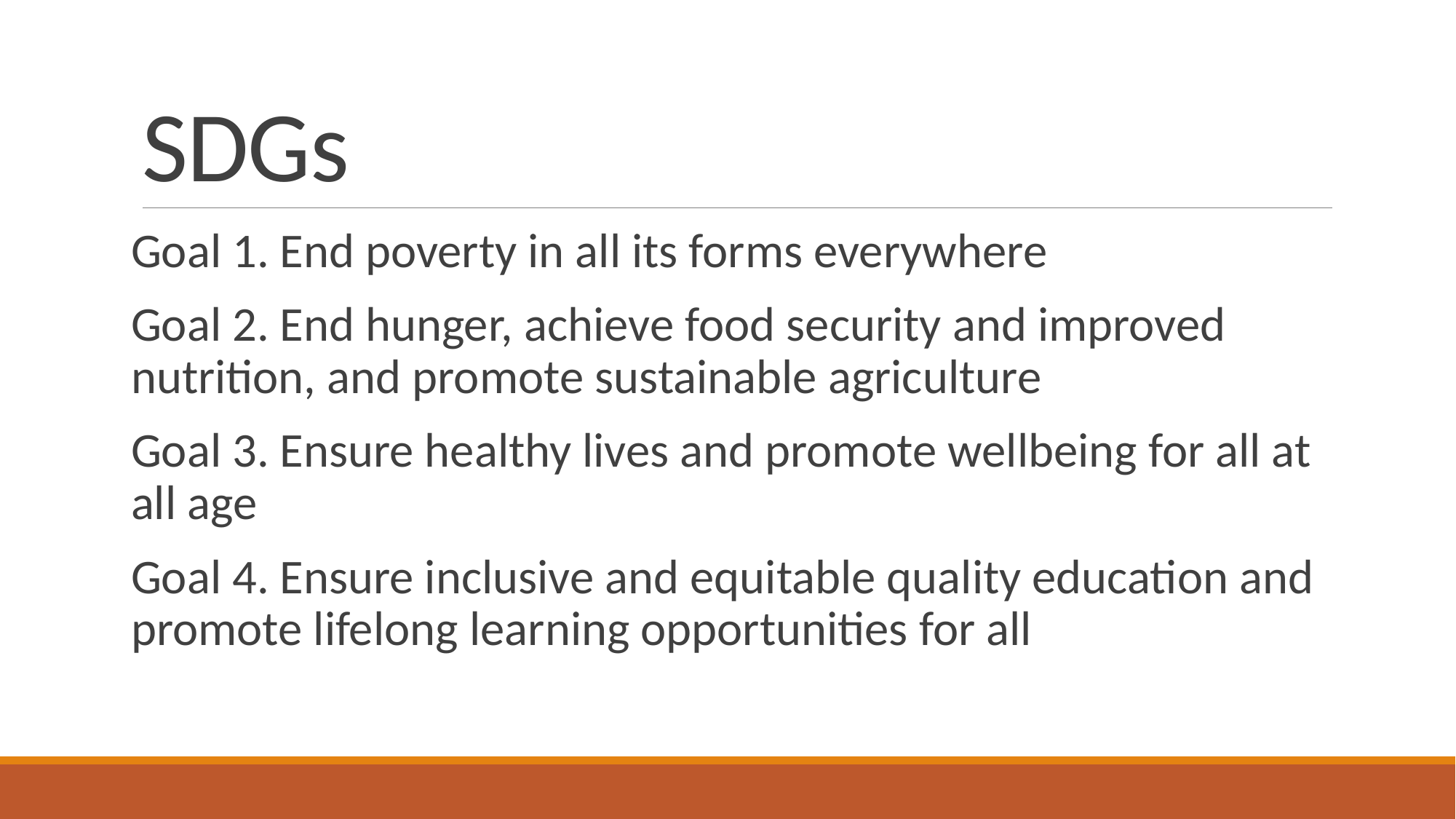

# SDGs
Goal 1. End poverty in all its forms everywhere
Goal 2. End hunger, achieve food security and improved nutrition, and promote sustainable agriculture
Goal 3. Ensure healthy lives and promote wellbeing for all at all age
Goal 4. Ensure inclusive and equitable quality education and promote lifelong learning opportunities for all